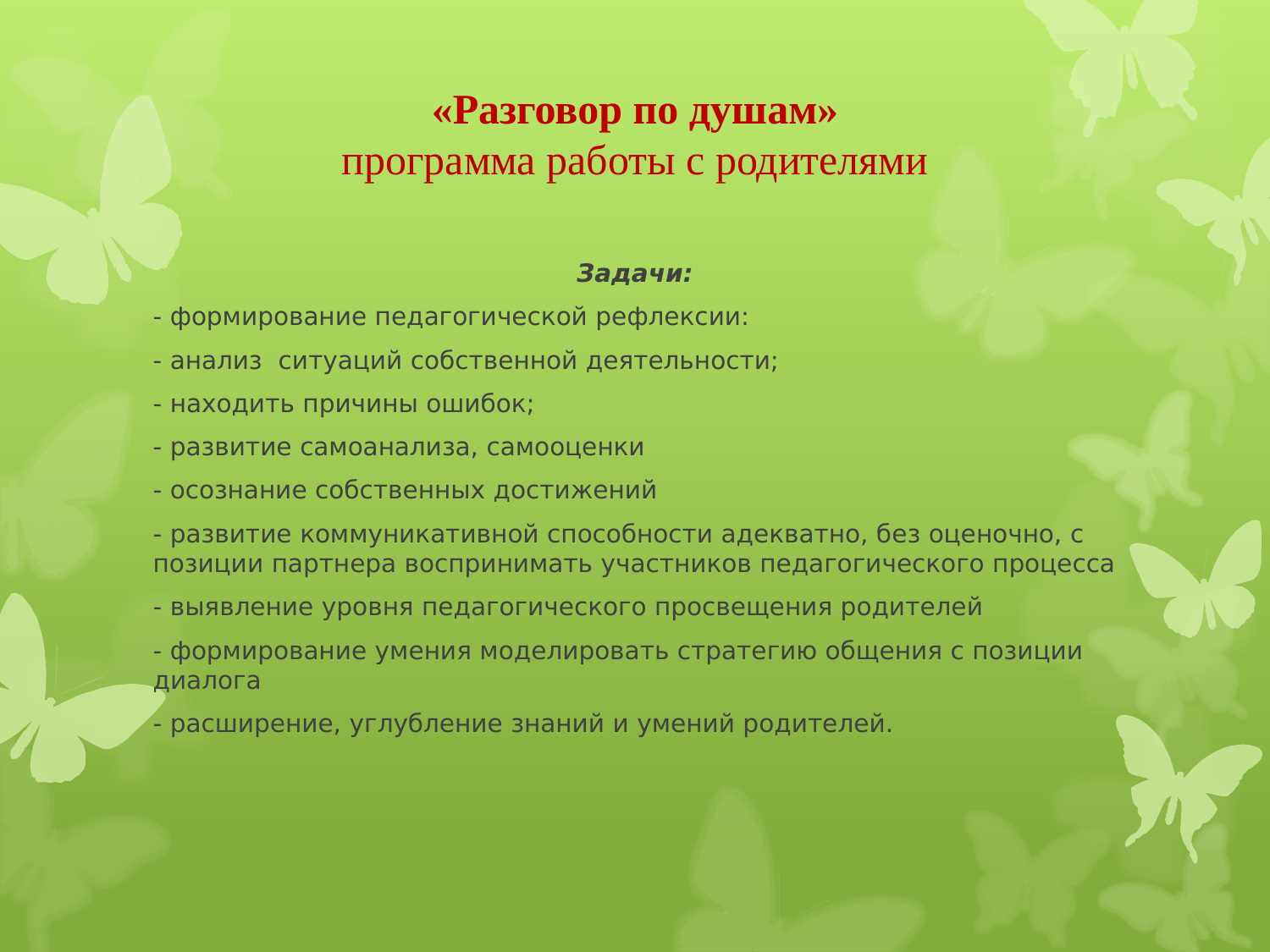

# «Разговор по душам» программа работы с родителями
Задачи:
- формирование педагогической рефлексии:
- анализ  ситуаций собственной деятельности;
- находить причины ошибок;
- развитие самоанализа, самооценки
- осознание собственных достижений
- развитие коммуникативной способности адекватно, без оценочно, с позиции партнера воспринимать участников педагогического процесса
- выявление уровня педагогического просвещения родителей
- формирование умения моделировать стратегию общения с позиции диалога
- расширение, углубление знаний и умений родителей.